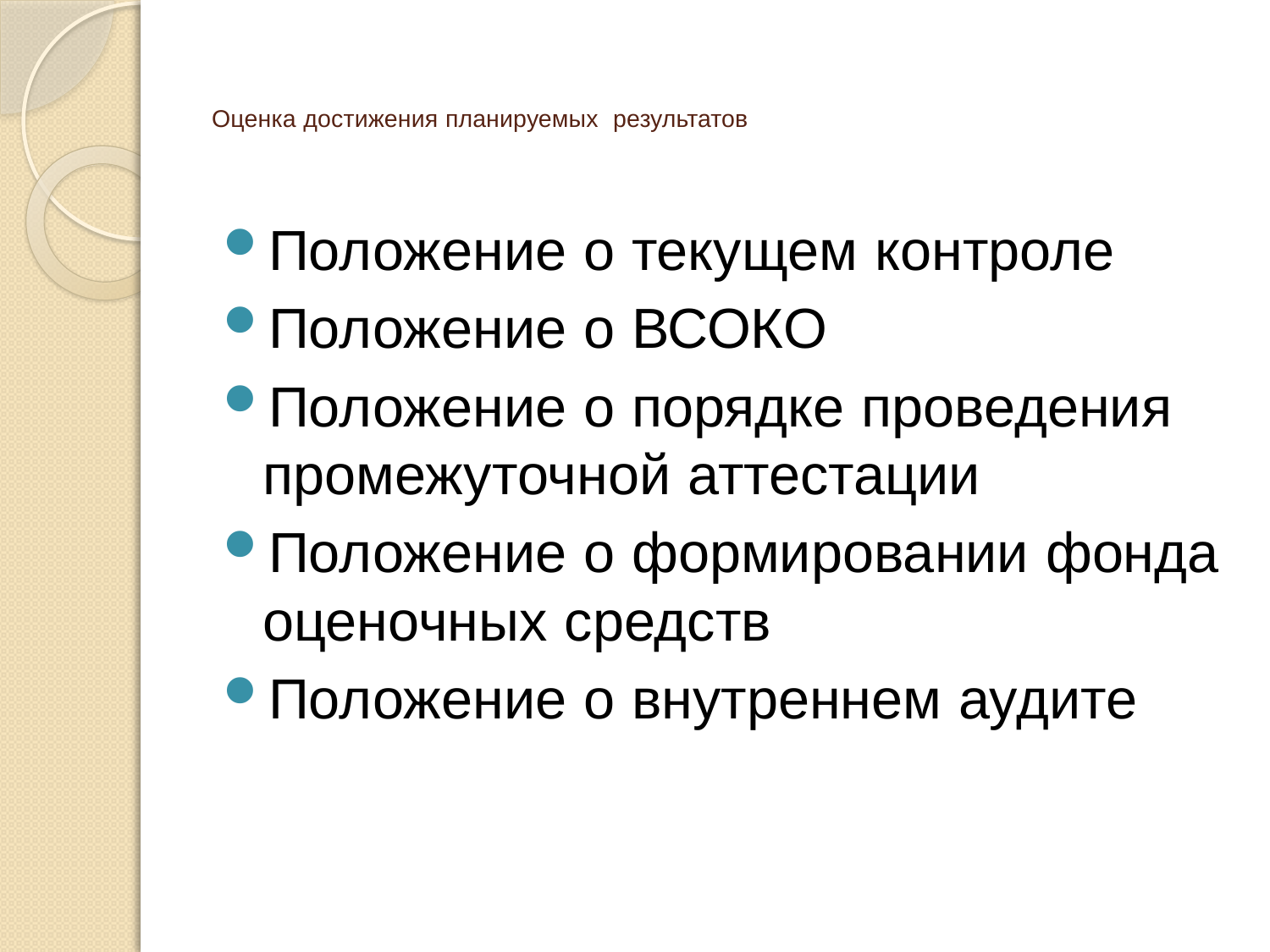

# Оценка достижения планируемых  результатов

Положение о текущем контроле
Положение о ВСОКО
Положение о порядке проведения промежуточной аттестации
Положение о формировании фонда оценочных средств
Положение о внутреннем аудите